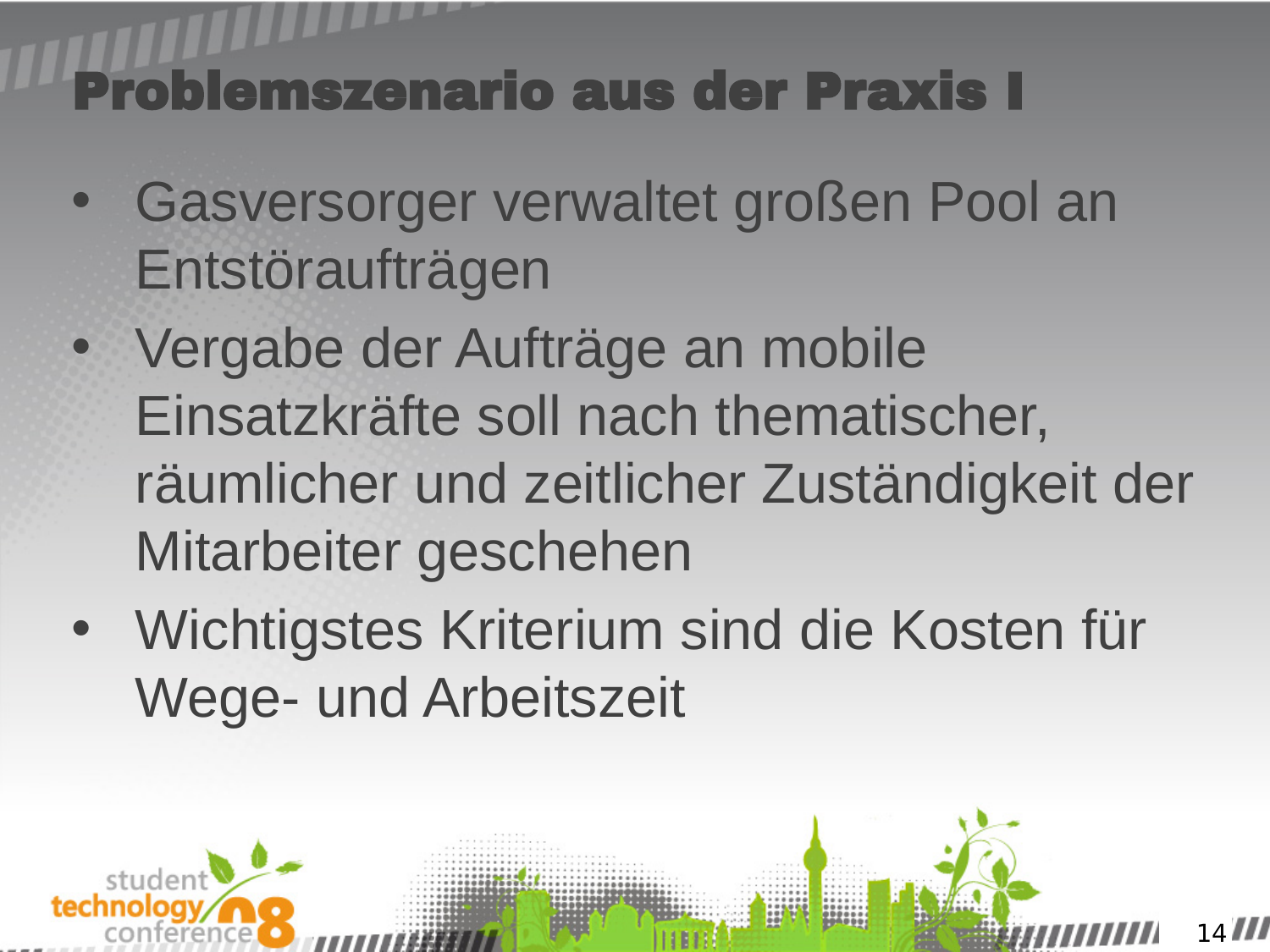

# Problemszenario aus der Praxis I
Gasversorger verwaltet großen Pool an Entstöraufträgen
Vergabe der Aufträge an mobile Einsatzkräfte soll nach thematischer, räumlicher und zeitlicher Zuständigkeit der Mitarbeiter geschehen
Wichtigstes Kriterium sind die Kosten für  Wege- und Arbeitszeit